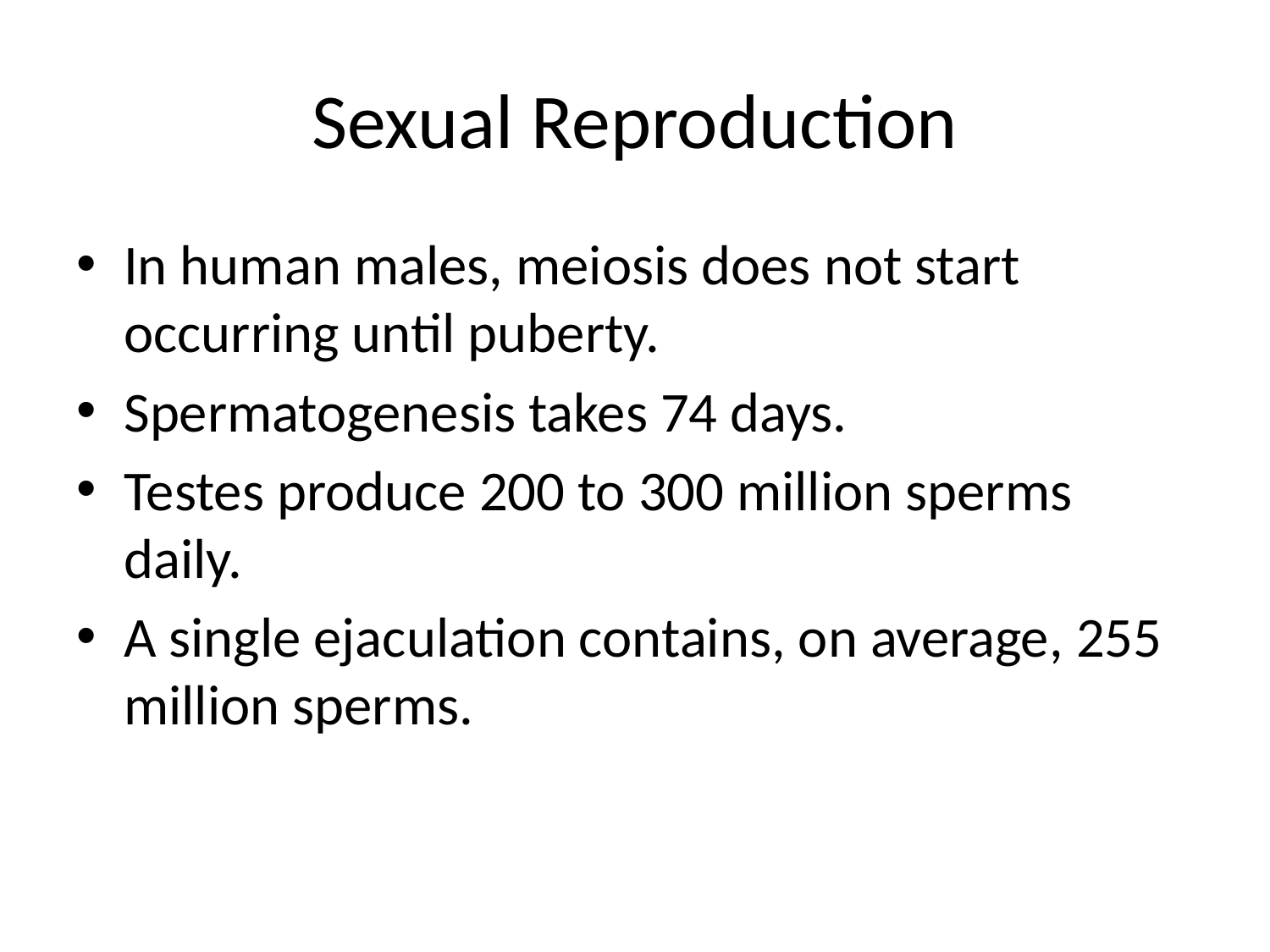

# Sexual Reproduction
In human males, meiosis does not start occurring until puberty.
Spermatogenesis takes 74 days.
Testes produce 200 to 300 million sperms daily.
A single ejaculation contains, on average, 255 million sperms.